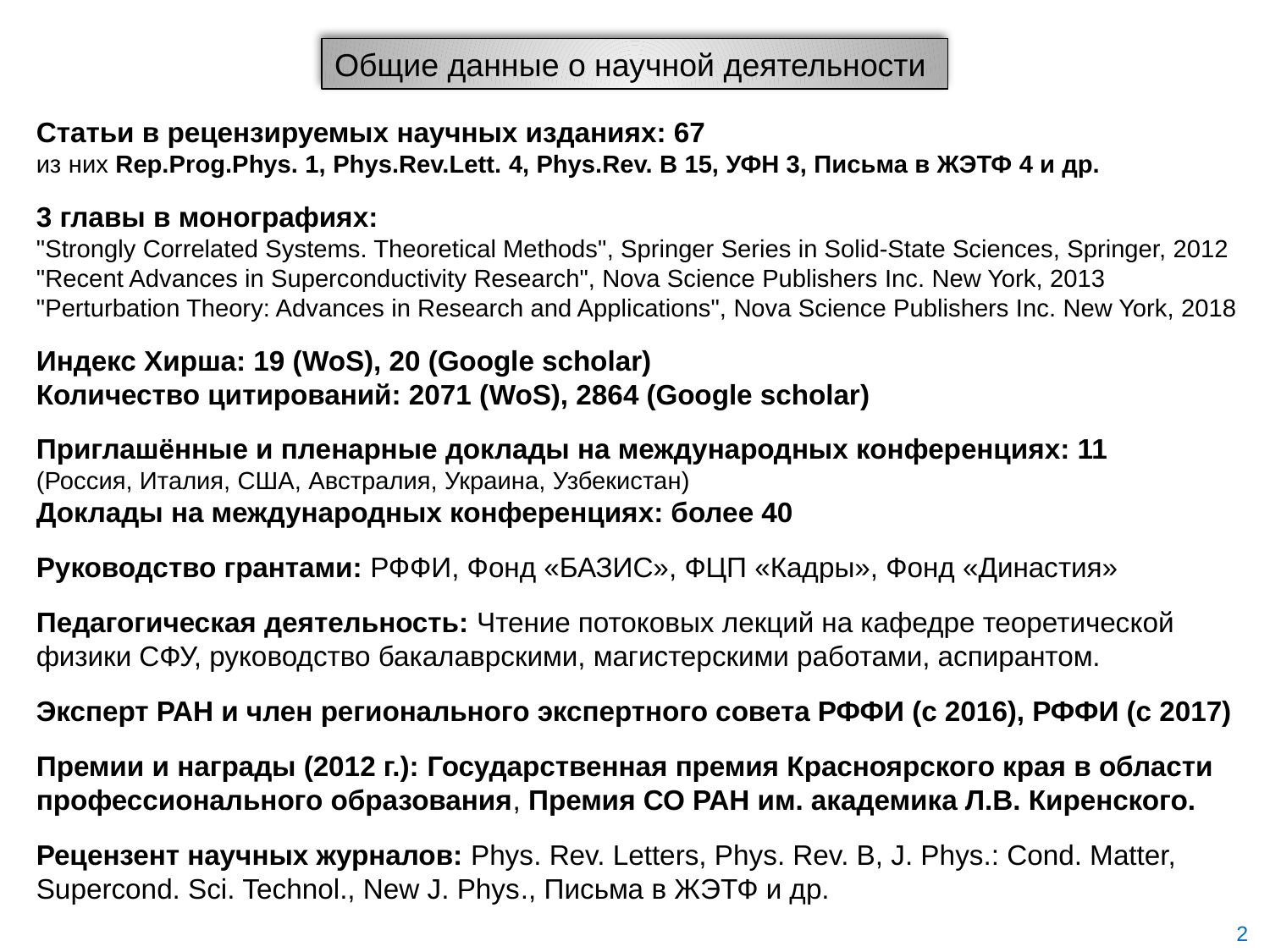

Общие данные о научной деятельности
Статьи в рецензируемых научных изданиях: 67
из них Rep.Prog.Phys. 1, Phys.Rev.Lett. 4, Phys.Rev. B 15, УФН 3, Письма в ЖЭТФ 4 и др.
3 главы в монографиях:
"Strongly Correlated Systems. Theoretical Methods", Springer Series in Solid-State Sciences, Springer, 2012
"Recent Advances in Superconductivity Research", Nova Science Publishers Inc. New York, 2013
"Perturbation Theory: Advances in Research and Applications", Nova Science Publishers Inc. New York, 2018
Индекс Хирша: 19 (WoS), 20 (Google scholar)
Количество цитирований: 2071 (WoS), 2864 (Google scholar)
Приглашённые и пленарные доклады на международных конференциях: 11
(Россия, Италия, США, Австралия, Украина, Узбекистан)
Доклады на международных конференциях: более 40
Руководство грантами: РФФИ, Фонд «БАЗИС», ФЦП «Кадры», Фонд «Династия»
Педагогическая деятельность: Чтение потоковых лекций на кафедре теоретической физики СФУ, руководство бакалаврскими, магистерскими работами, аспирантом.
Эксперт РАН и член регионального экспертного совета РФФИ (с 2016), РФФИ (с 2017)
Премии и награды (2012 г.): Государственная премия Красноярского края в области профессионального образования, Премия СО РАН им. академика Л.В. Киренского.
Рецензент научных журналов: Phys. Rev. Letters, Phys. Rev. B, J. Phys.: Cond. Matter, Supercond. Sci. Technol., New J. Phys., Письма в ЖЭТФ и др.
2